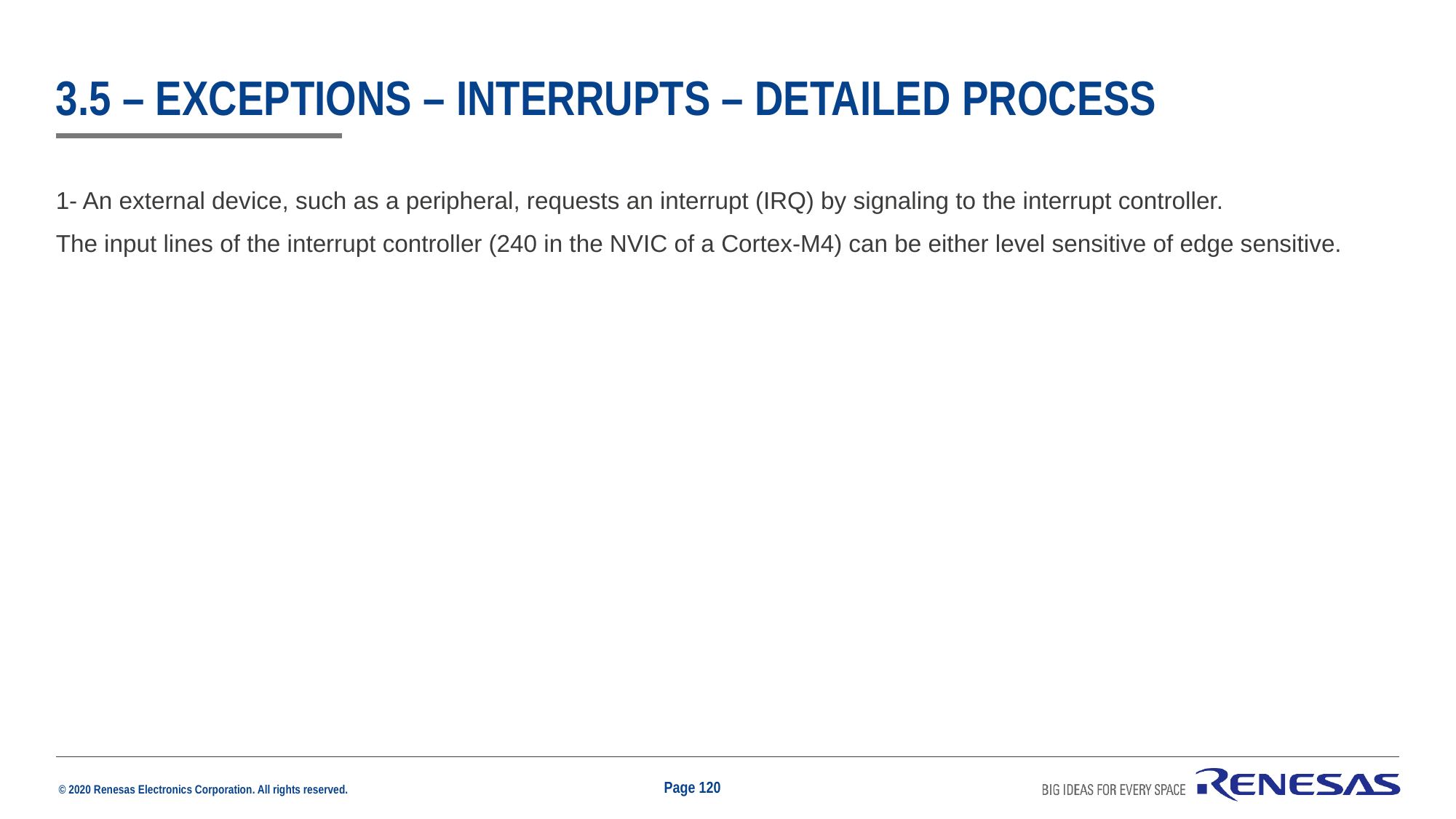

# 3.5 – exceptions – Interrupts – detailed process
1- An external device, such as a peripheral, requests an interrupt (IRQ) by signaling to the interrupt controller.
The input lines of the interrupt controller (240 in the NVIC of a Cortex-M4) can be either level sensitive of edge sensitive.